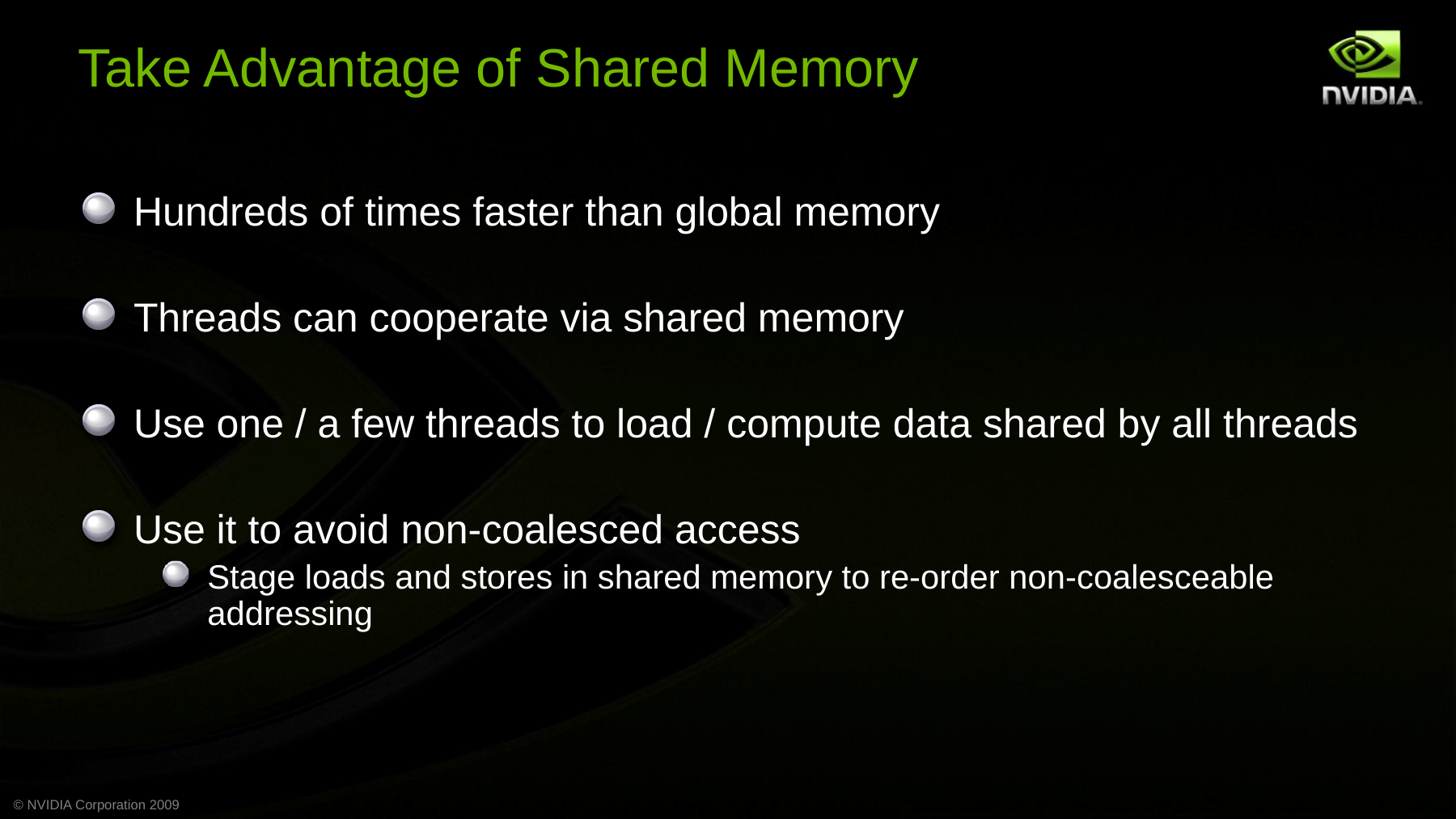

Take Advantage of Shared Memory
Hundreds of times faster than global memory

Threads can cooperate via shared memory

Use one / a few threads to load / compute data shared by all threads

Use it to avoid non-coalesced access
Stage loads and stores in shared memory to re-order non-coalesceable addressing